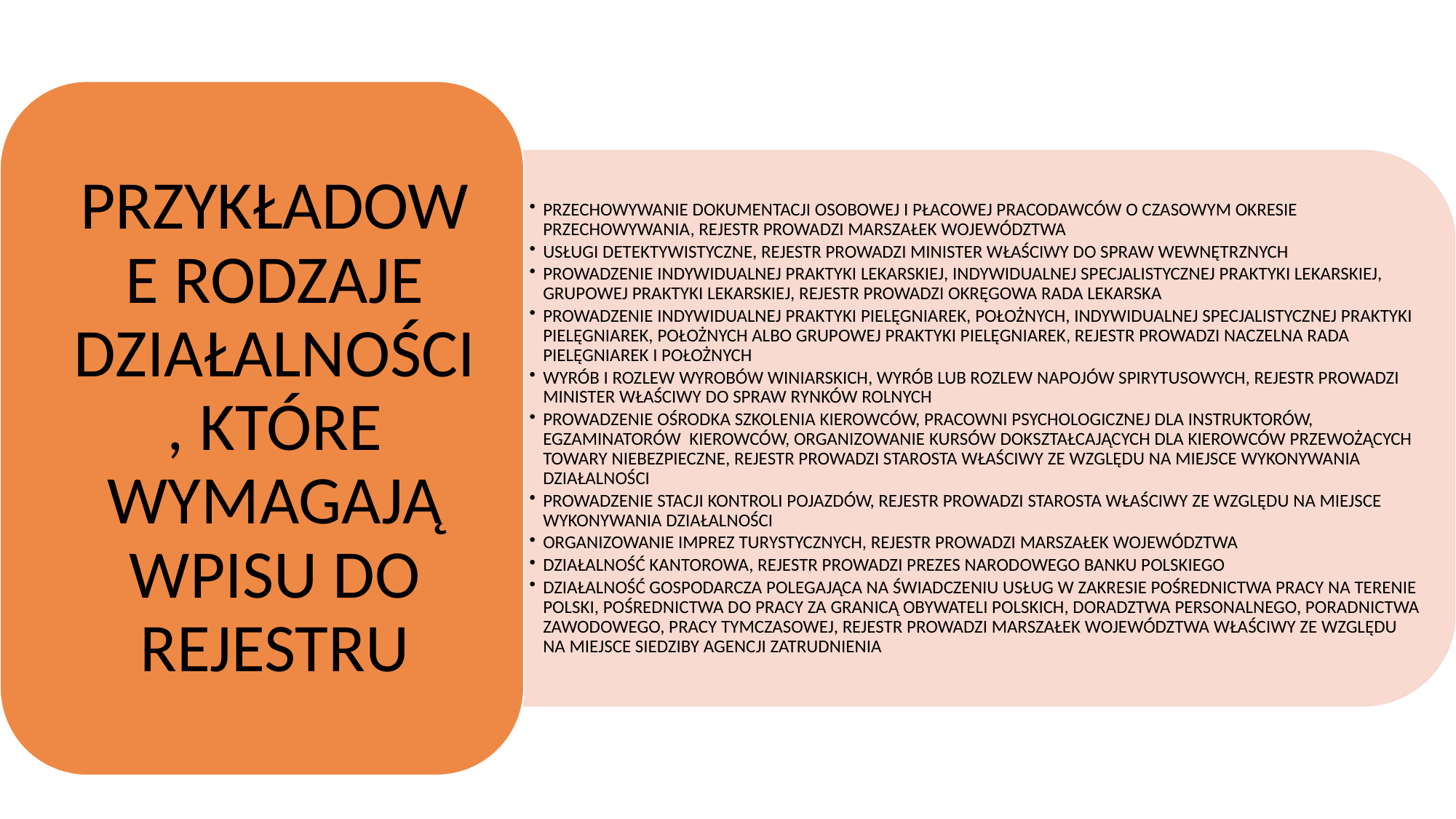

#
PRZECHOWYWANIE DOKUMENTACJI OSOBOWEJ I PŁACOWEJ PRACODAWCÓW O CZASOWYM OKRESIE PRZECHOWYWANIA, REJESTR PROWADZI MARSZAŁEK WOJEWÓDZTWA
USŁUGI DETEKTYWISTYCZNE, REJESTR PROWADZI MINISTER WŁAŚCIWY DO SPRAW WEWNĘTRZNYCH
PROWADZENIE INDYWIDUALNEJ PRAKTYKI LEKARSKIEJ, INDYWIDUALNEJ SPECJALISTYCZNEJ PRAKTYKI LEKARSKIEJ, GRUPOWEJ PRAKTYKI LEKARSKIEJ, REJESTR PROWADZI OKRĘGOWA RADA LEKARSKA
PROWADZENIE INDYWIDUALNEJ PRAKTYKI PIELĘGNIAREK, POŁOŻNYCH, INDYWIDUALNEJ SPECJALISTYCZNEJ PRAKTYKI PIELĘGNIAREK, POŁOŻNYCH ALBO GRUPOWEJ PRAKTYKI PIELĘGNIAREK, REJESTR PROWADZI NACZELNA RADA PIELĘGNIAREK I POŁOŻNYCH
WYRÓB I ROZLEW WYROBÓW WINIARSKICH, WYRÓB LUB ROZLEW NAPOJÓW SPIRYTUSOWYCH, REJESTR PROWADZI MINISTER WŁAŚCIWY DO SPRAW RYNKÓW ROLNYCH
PROWADZENIE OŚRODKA SZKOLENIA KIEROWCÓW, PRACOWNI PSYCHOLOGICZNEJ DLA INSTRUKTORÓW, EGZAMINATORÓW  KIEROWCÓW, ORGANIZOWANIE KURSÓW DOKSZTAŁCAJĄCYCH DLA KIEROWCÓW PRZEWOŻĄCYCH TOWARY NIEBEZPIECZNE, REJESTR PROWADZI STAROSTA WŁAŚCIWY ZE WZGLĘDU NA MIEJSCE WYKONYWANIA DZIAŁALNOŚCI
PROWADZENIE STACJI KONTROLI POJAZDÓW, REJESTR PROWADZI STAROSTA WŁAŚCIWY ZE WZGLĘDU NA MIEJSCE WYKONYWANIA DZIAŁALNOŚCI
ORGANIZOWANIE IMPREZ TURYSTYCZNYCH, REJESTR PROWADZI MARSZAŁEK WOJEWÓDZTWA
DZIAŁALNOŚĆ KANTOROWA, REJESTR PROWADZI PREZES NARODOWEGO BANKU POLSKIEGO
DZIAŁALNOŚĆ GOSPODARCZA POLEGAJĄCA NA ŚWIADCZENIU USŁUG W ZAKRESIE POŚREDNICTWA PRACY NA TERENIE POLSKI, POŚREDNICTWA DO PRACY ZA GRANICĄ OBYWATELI POLSKICH, DORADZTWA PERSONALNEGO, PORADNICTWA ZAWODOWEGO, PRACY TYMCZASOWEJ, REJESTR PROWADZI MARSZAŁEK WOJEWÓDZTWA WŁAŚCIWY ZE WZGLĘDU NA MIEJSCE SIEDZIBY AGENCJI ZATRUDNIENIA
PRZYKŁADOWE RODZAJE DZIAŁALNOŚCI, KTÓRE WYMAGAJĄ WPISU DO REJESTRU